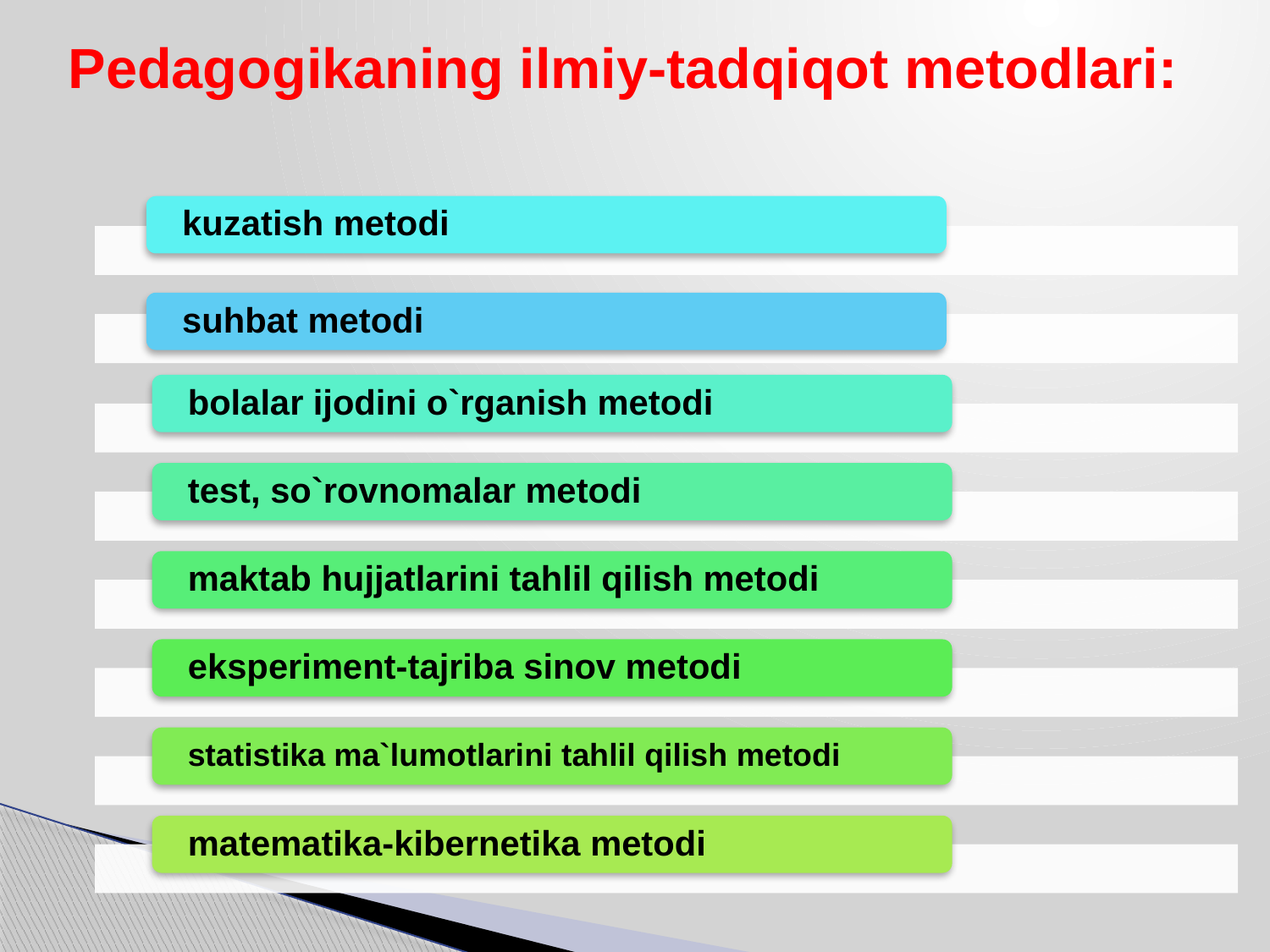

Pedagogikaning ilmiy-tadqiqot metodlari:
suhbat metodi
kuzatish metodi
bolalar ijodini o`rganish metodi
test, so`rovnomalar metodi
maktab hujjatlarini tahlil qilish metodi
eksperiment-tajriba sinov metodi
statistika ma`lumotlarini tahlil qilish metodi
matematika-kibernetika metodi